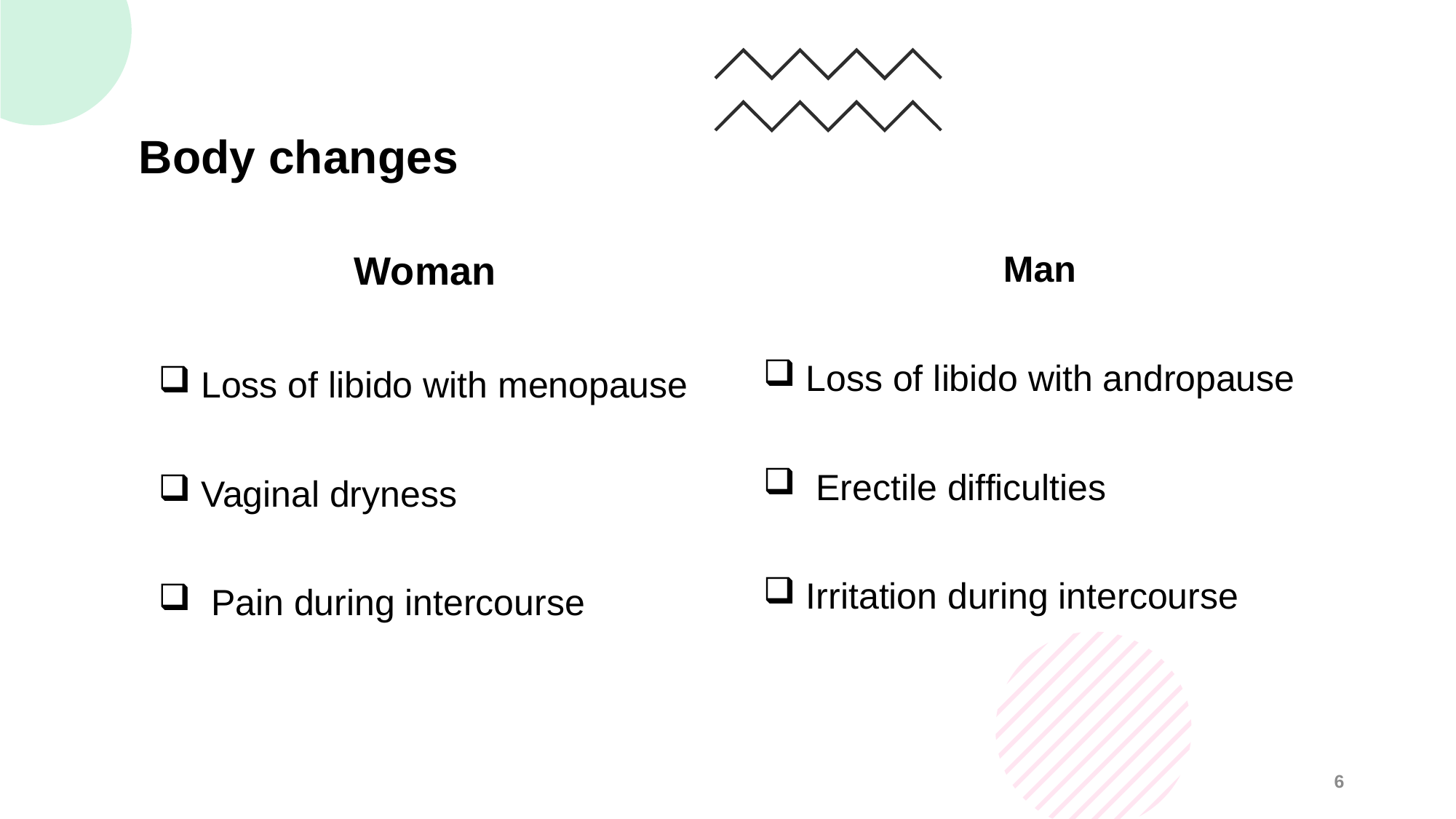

# Body changes
Woman

 Loss of libido with menopause

 Vaginal dryness

  Pain during intercourse

Man

 Loss of libido with andropause

  Erectile difficulties

 Irritation during intercourse

6